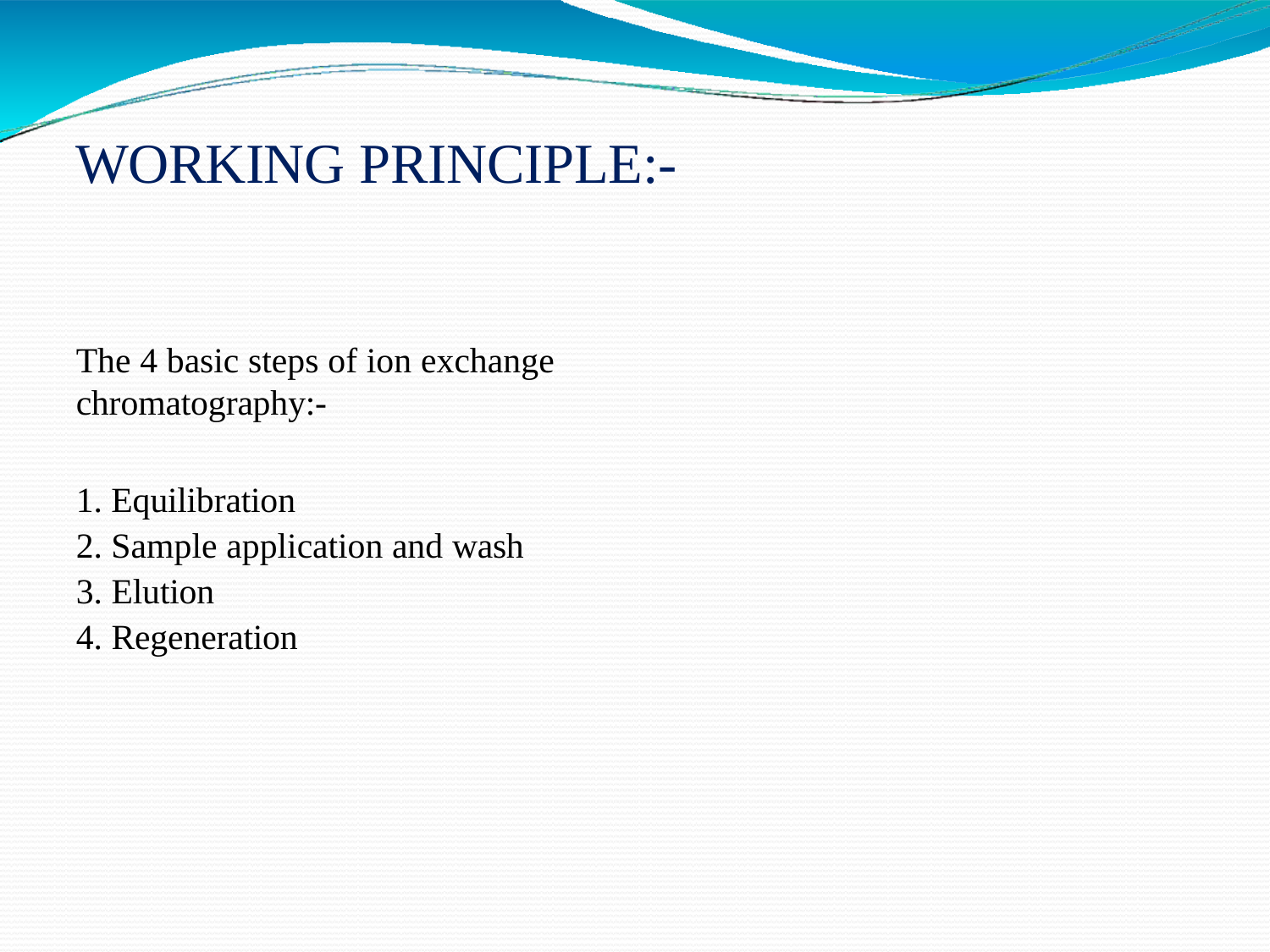

# WORKING PRINCIPLE:-
The 4 basic steps of ion exchange chromatography:-

Equilibration
Sample application and wash
Elution
Regeneration